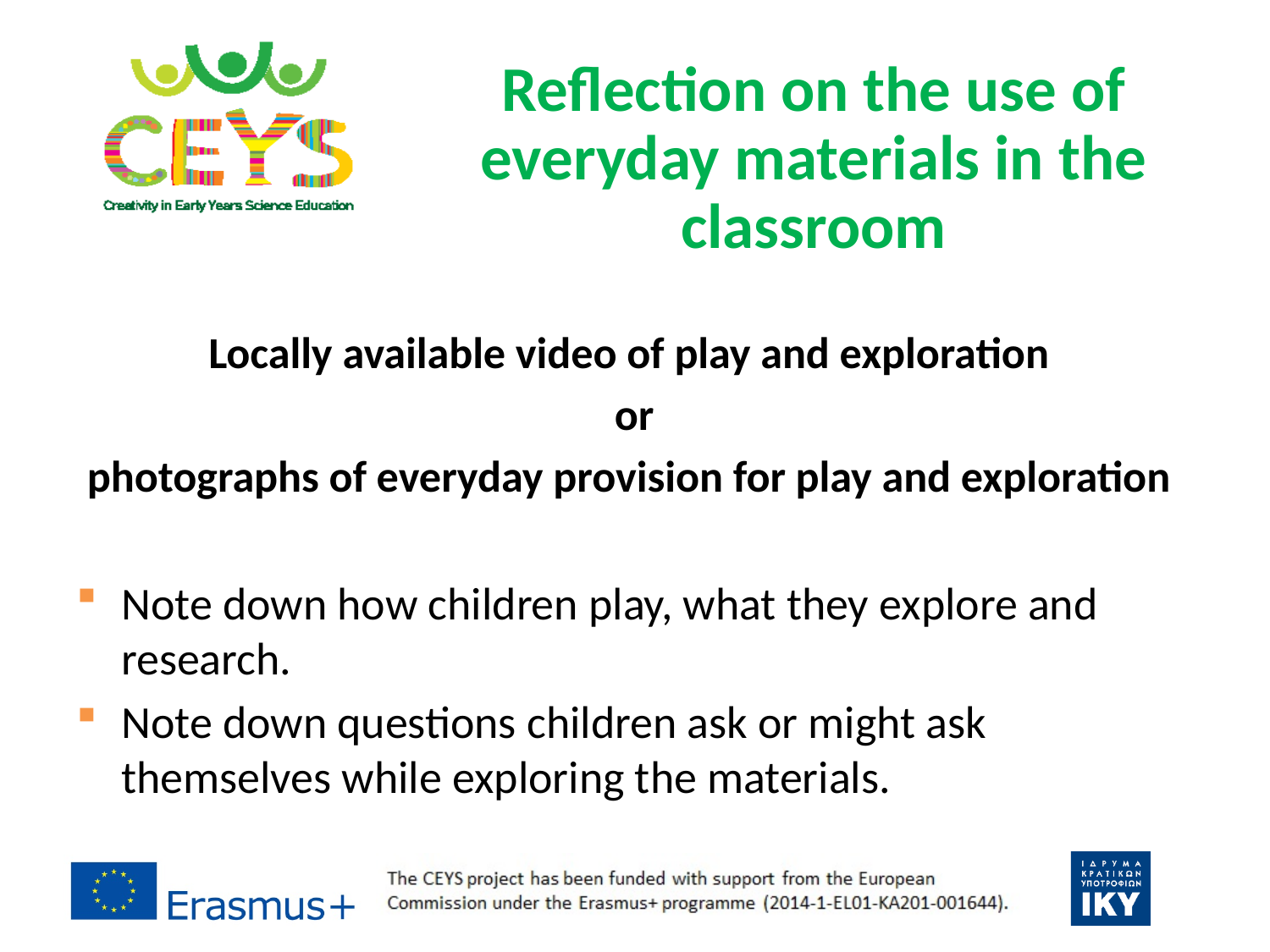

Reflection on the use of everyday materials in the classroom

Locally available video of play and exploration
 or
photographs of everyday provision for play and exploration

Note down how children play, what they explore and research.
Note down questions children ask or might ask themselves while exploring the materials.